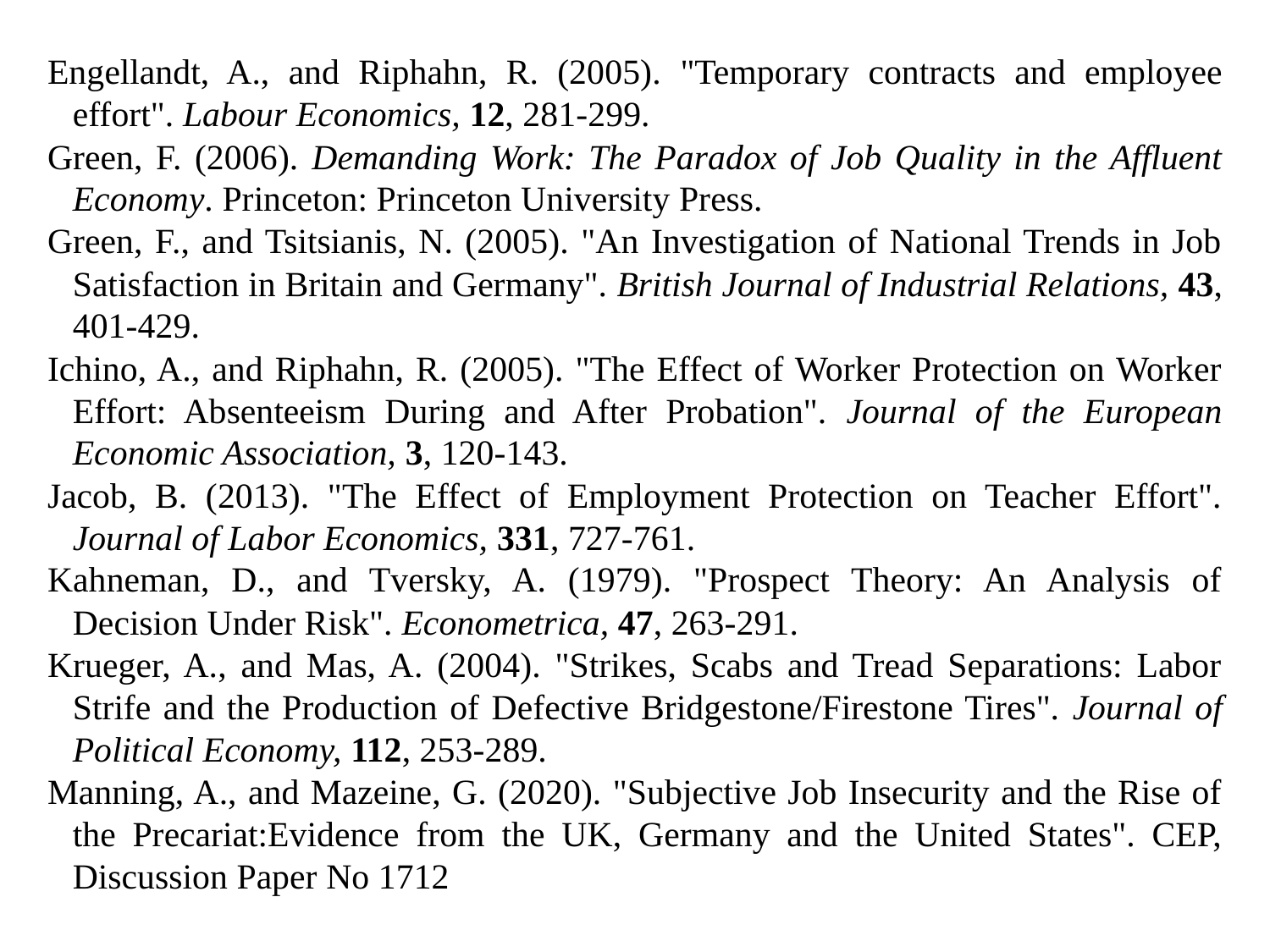

Engellandt, A., and Riphahn, R. (2005). "Temporary contracts and employee effort". Labour Economics, 12, 281-299.
Green, F. (2006). Demanding Work: The Paradox of Job Quality in the Affluent Economy. Princeton: Princeton University Press.
Green, F., and Tsitsianis, N. (2005). "An Investigation of National Trends in Job Satisfaction in Britain and Germany". British Journal of Industrial Relations, 43, 401-429.
Ichino, A., and Riphahn, R. (2005). "The Effect of Worker Protection on Worker Effort: Absenteeism During and After Probation". Journal of the European Economic Association, 3, 120-143.
Jacob, B. (2013). "The Effect of Employment Protection on Teacher Effort". Journal of Labor Economics, 331, 727-761.
Kahneman, D., and Tversky, A. (1979). "Prospect Theory: An Analysis of Decision Under Risk". Econometrica, 47, 263-291.
Krueger, A., and Mas, A. (2004). "Strikes, Scabs and Tread Separations: Labor Strife and the Production of Defective Bridgestone/Firestone Tires". Journal of Political Economy, 112, 253-289.
Manning, A., and Mazeine, G. (2020). "Subjective Job Insecurity and the Rise of the Precariat:Evidence from the UK, Germany and the United States". CEP, Discussion Paper No 1712